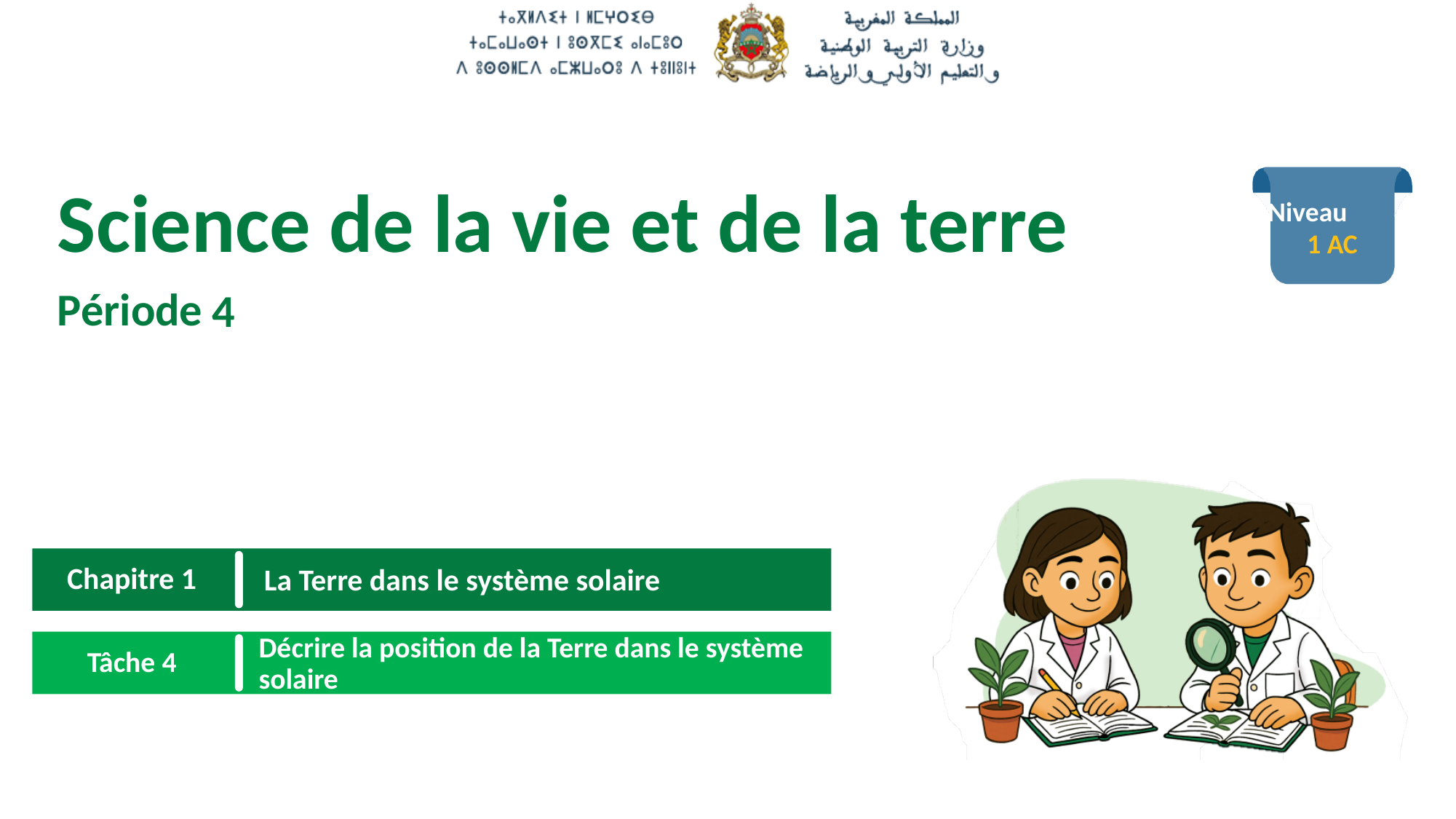

1 AC
4
Chapitre 1
La Terre dans le système solaire
Tâche 4
Décrire la position de la Terre dans le système solaire